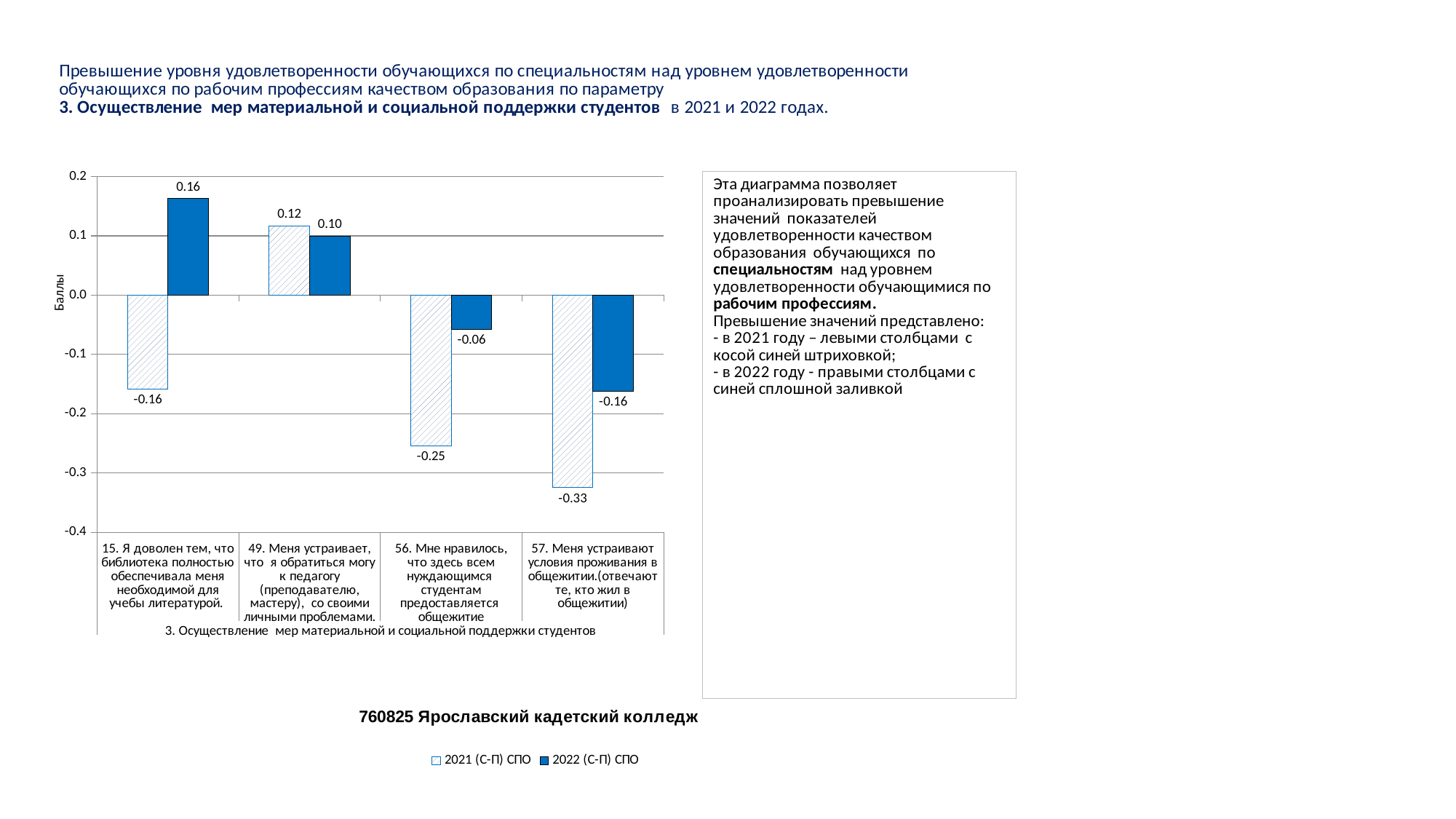

### Chart

| Category | 2021 (С-П) СПО | 2022 (С-П) СПО |
|---|---|---|
| 15. Я доволен тем, что библиотека полностью обеспечивала меня необходимой для учебы литературой.  | -0.15833333333333321 | 0.1629758286293237 |
| 49. Меня устраивает, что  я обратиться могу к педагогу (преподавателю, мастеру),  со своими личными проблемами. | 0.11666666666666625 | 0.09914604139528205 |
| 56. Мне нравилось, что здесь всем нуждающимся  студентам предоставляется  общежитие | -0.25476190476190474 | -0.0579268292682924 |
| 57. Меня устраивают условия проживания в общежитии.(отвечают те, кто жил в общежитии) | -0.32499999999999973 | -0.16211221122112196 |